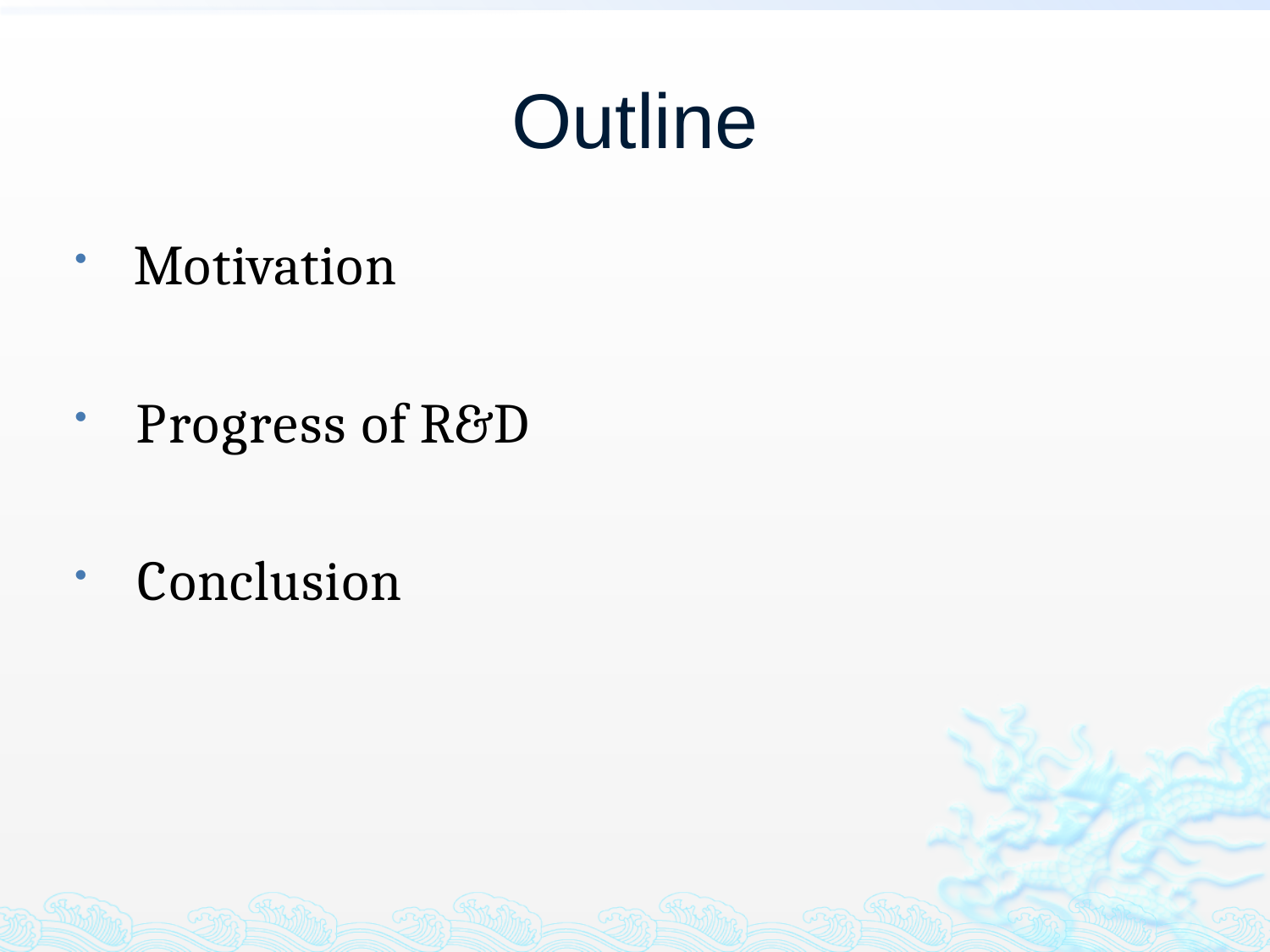

# Outline
 Motivation

 Progress of R&D

 Conclusion